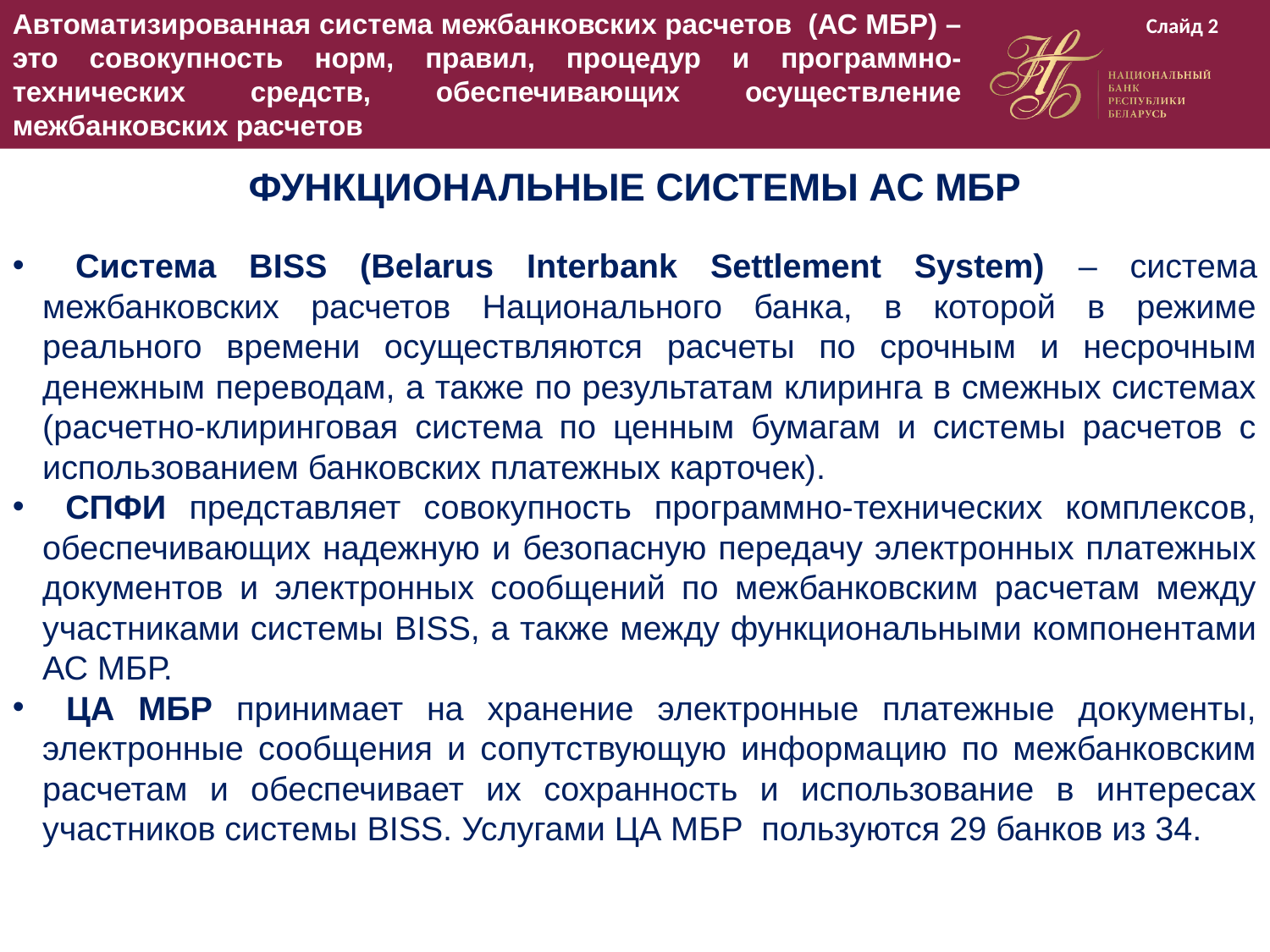

Автоматизированная система межбанковских расчетов  (АС МБР) – это совокупность норм, правил, процедур и программно-технических средств, обеспечивающих осуществление межбанковских расчетов
         Слайд 2
ФУНКЦИОНАЛЬНЫЕ СИСТЕМЫ АС МБР

 Система BISS (Belarus Interbank Settlement System) – система межбанковских расчетов Национального банка, в которой в режиме реального времени осуществляются расчеты по срочным и несрочным денежным переводам, а также по результатам клиринга в смежных системах (расчетно-клиринговая система по ценным бумагам и системы расчетов с использованием банковских платежных карточек).
 СПФИ представляет совокупность программно-технических комплексов, обеспечивающих надежную и безопасную передачу электронных платежных документов и электронных сообщений по межбанковским расчетам между участниками системы BISS, а также между функциональными компонентами АС МБР.
 ЦА МБР принимает на хранение электронные платежные документы, электронные сообщения и сопутствующую информацию по межбанковским расчетам и обеспечивает их сохранность и использование в интересах участников системы BISS. Услугами ЦА МБР  пользуются 29 банков из 34.